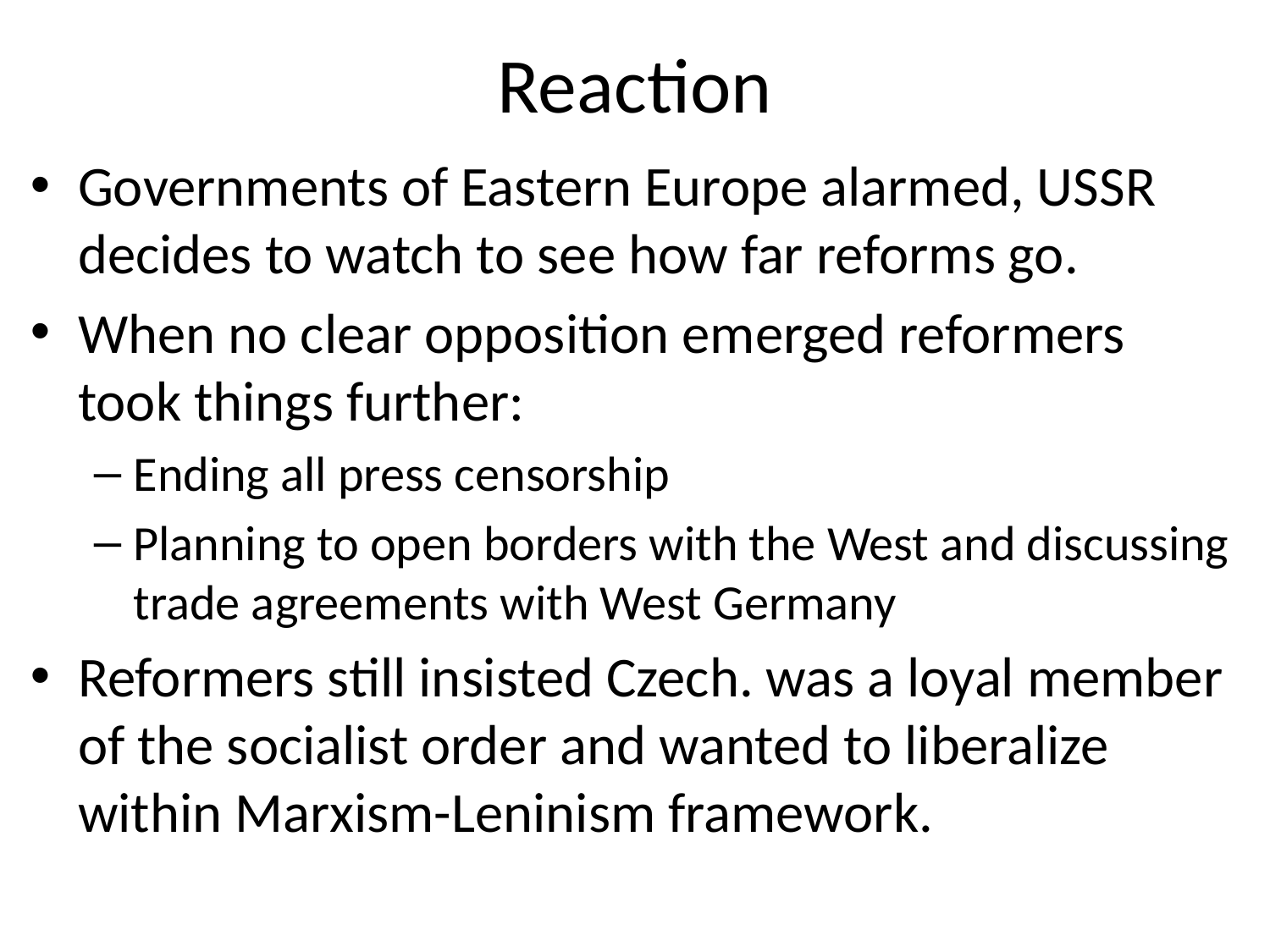

# Reaction
Governments of Eastern Europe alarmed, USSR decides to watch to see how far reforms go.
When no clear opposition emerged reformers took things further:
Ending all press censorship
Planning to open borders with the West and discussing trade agreements with West Germany
Reformers still insisted Czech. was a loyal member of the socialist order and wanted to liberalize within Marxism-Leninism framework.